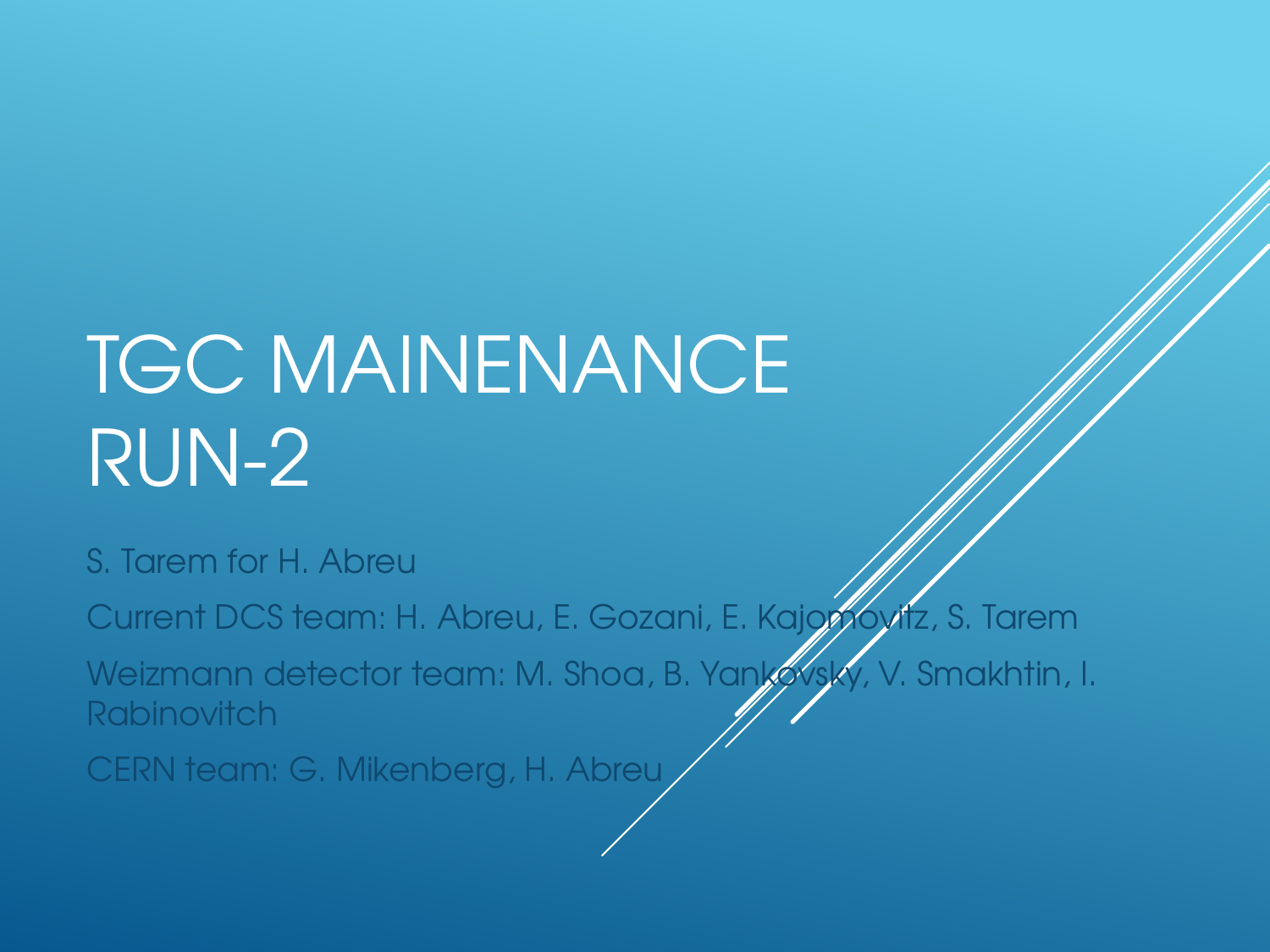

# TGC Mainenance run-2
S. Tarem for H. Abreu
Current DCS team: H. Abreu, E. Gozani, E. Kajomovitz, S. Tarem
Weizmann detector team: M. Shoa, B. Yankovsky, V. Smakhtin, I. Rabinovitch
CERN team: G. Mikenberg, H. Abreu